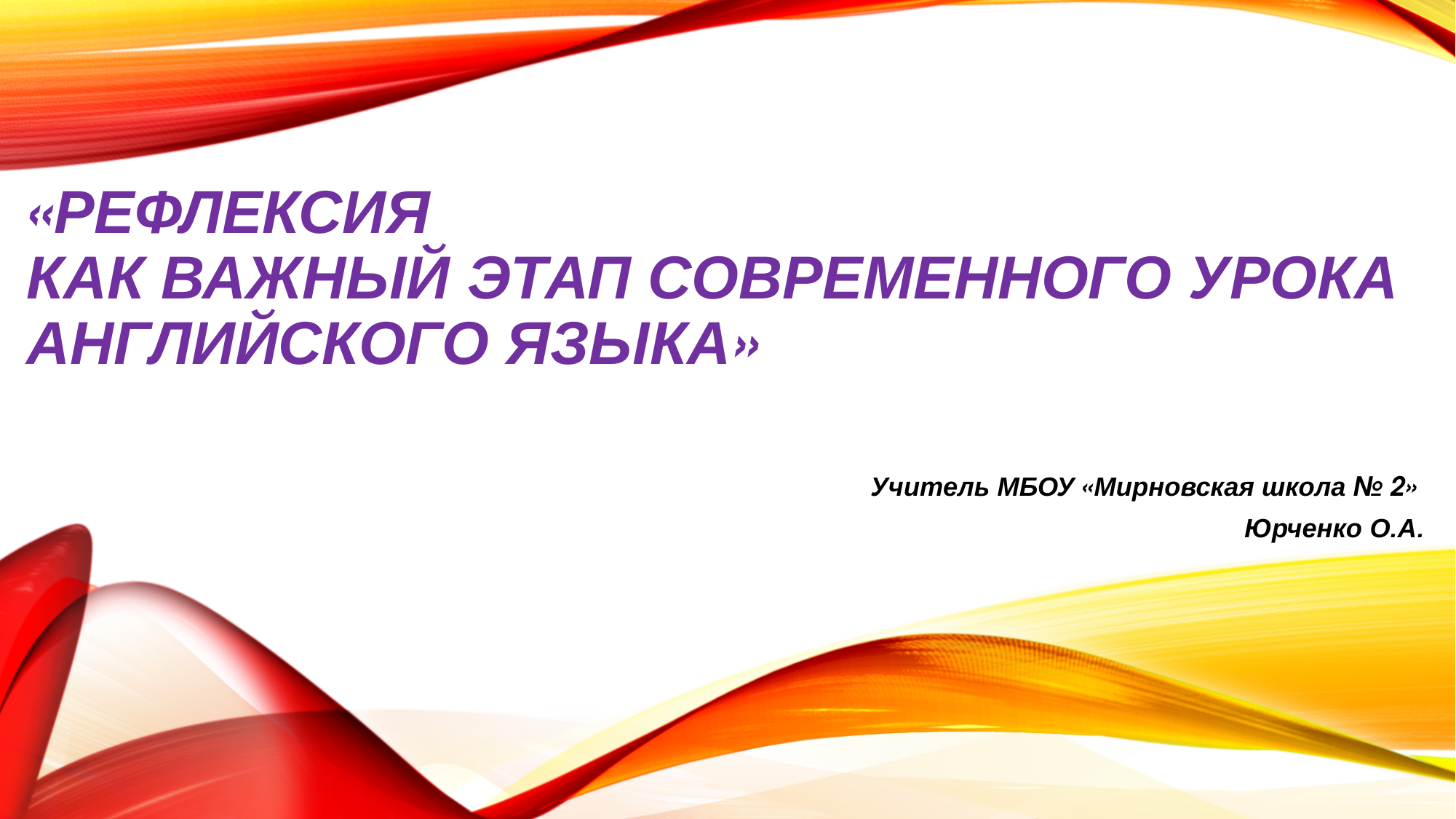

# «РЕФЛЕКСИЯ КАК ВАЖНЫЙ ЭТАП СОВРЕМЕННОГО УРОКА АНГЛИЙСКОГО ЯЗЫКА»
Учитель МБОУ «Мирновская школа № 2»
Юрченко О.А.